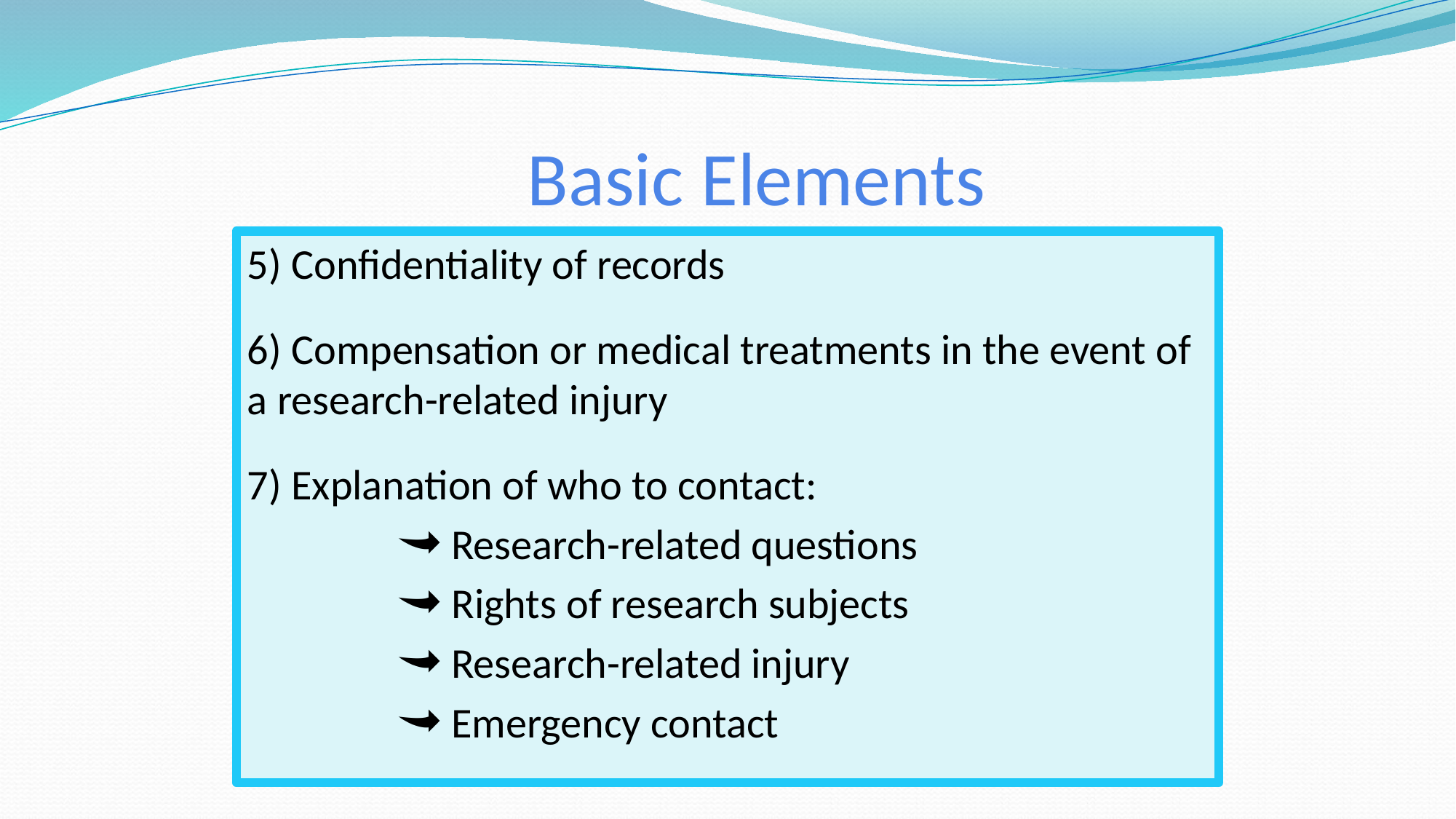

# Basic Elements
5) Confidentiality of records

6) Compensation or medical treatments in the event of a research-related injury

7) Explanation of who to contact:
Research-related questions
Rights of research subjects
Research-related injury
Emergency contact